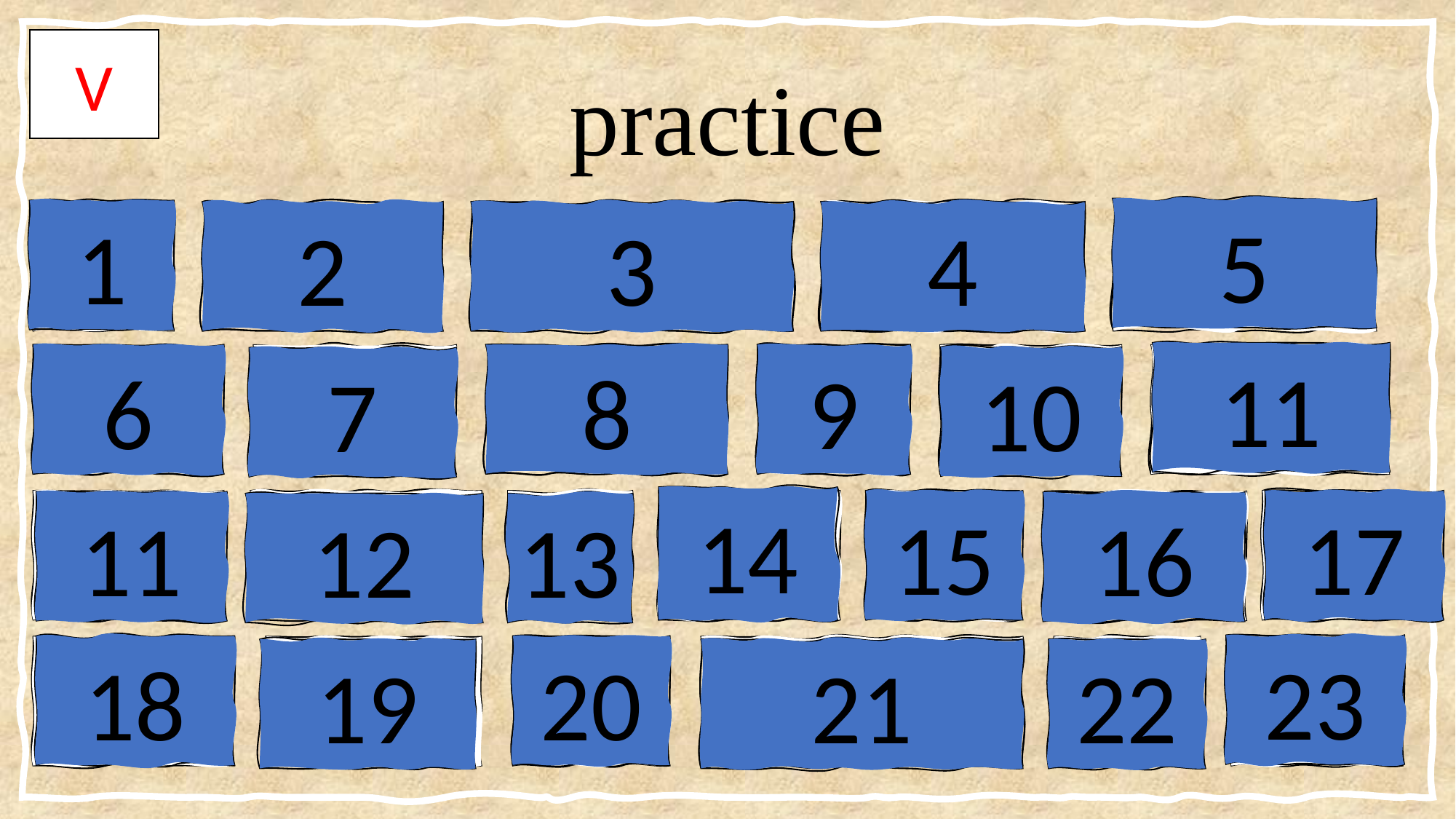

V
# practice
5
1
xie
shuai
2
3
chuang
4
xiong
dian
11
6
8
9
shui
bing
xiang
qiu
cun
hong
10
7
14
hua
huan
jiu
duo
15
bie
nue
17
guai
11
16
12
13
23
18
20
qiao
bing
bin
zhuang
rui
lue
19
21
22